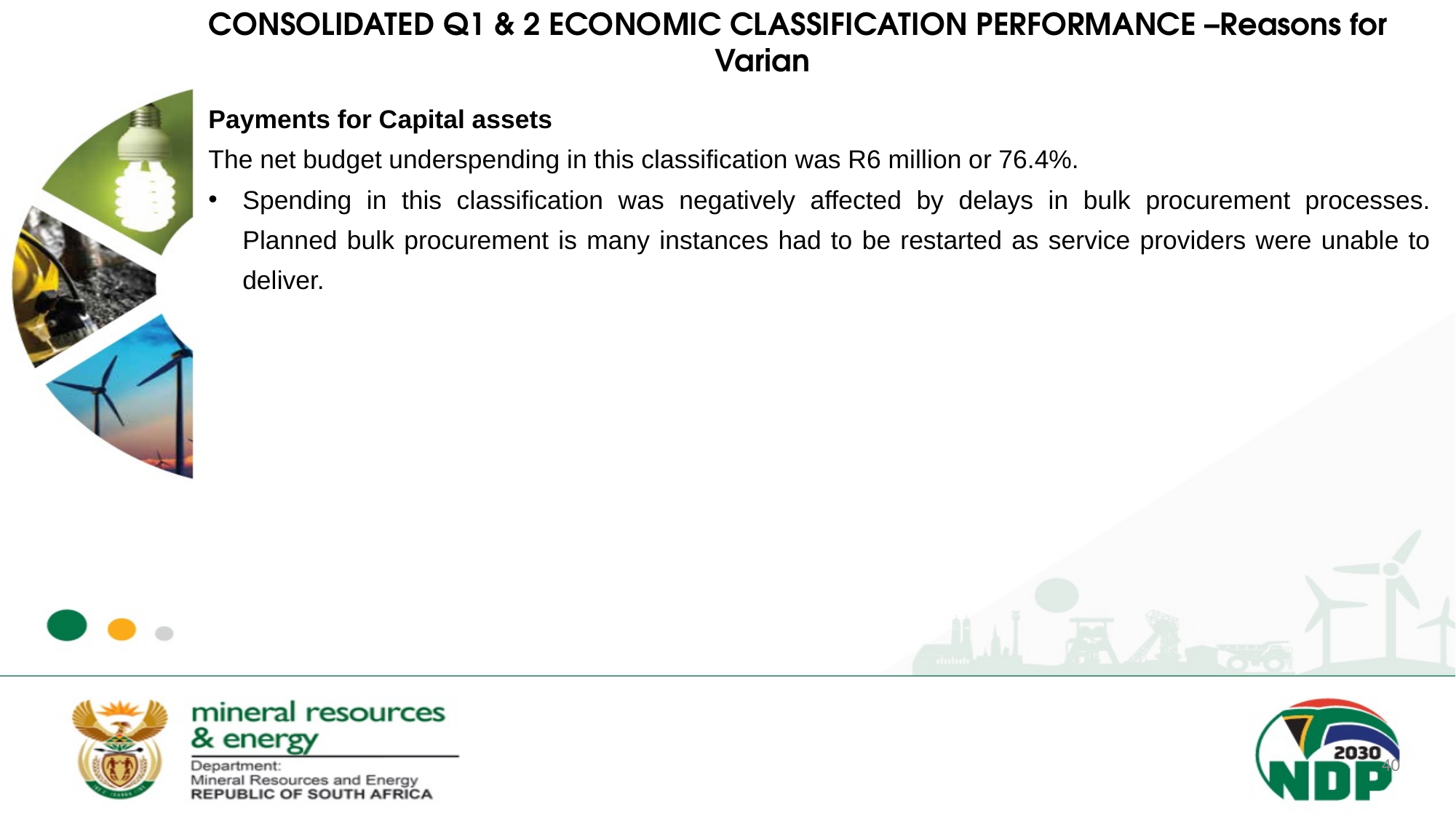

CONSOLIDATED Q1 & 2 ECONOMIC CLASSIFICATION PERFORMANCE –Reasons for
Variances (Cont.)
Payments for Capital assets
The net budget underspending in this classification was R6 million or 76.4%.
Spending in this classification was negatively affected by delays in bulk procurement processes. Planned bulk procurement is many instances had to be restarted as service providers were unable to deliver.

40